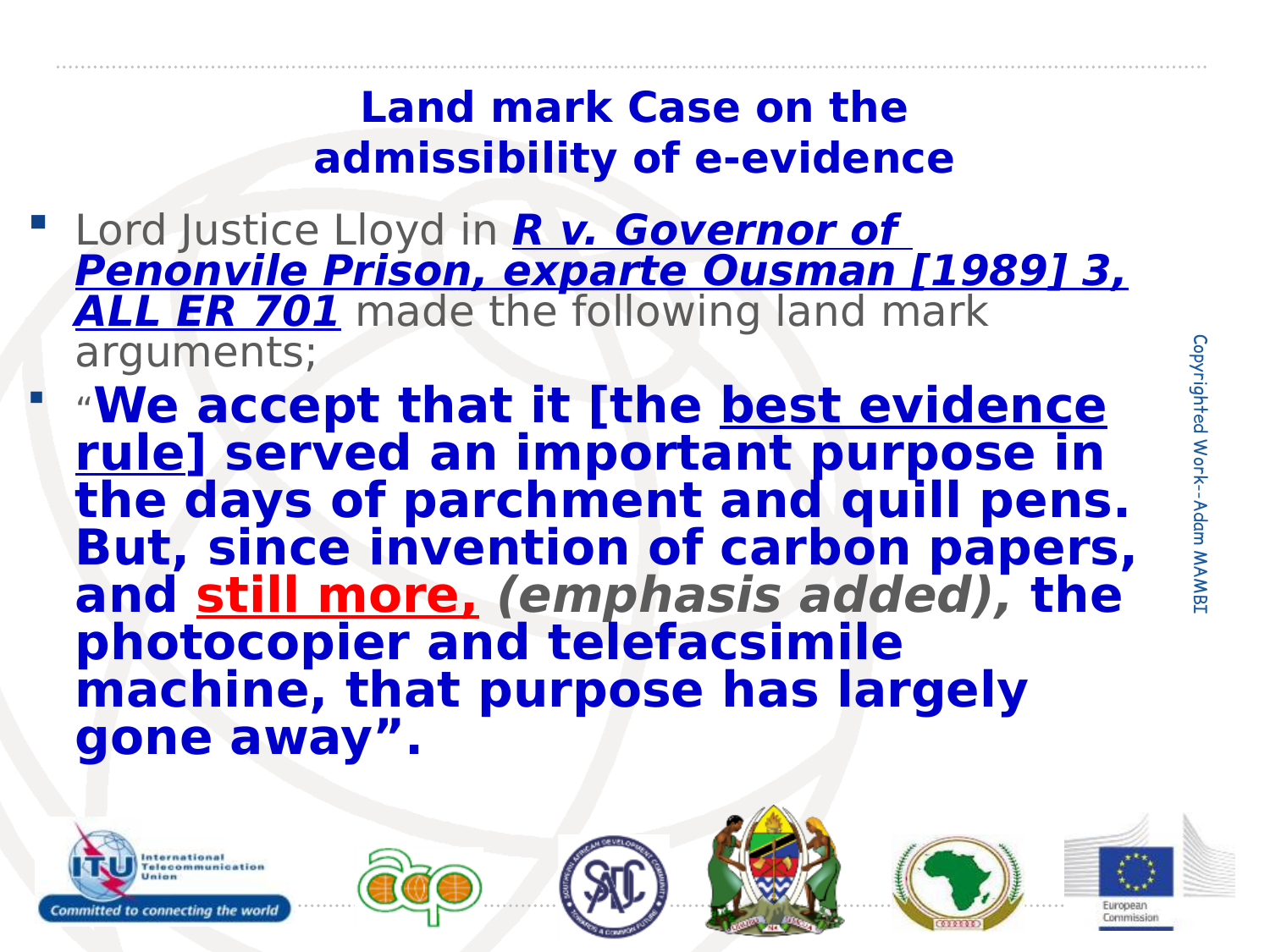

06/03/2013
# Land mark Case on the admissibility of e-evidence
Lord Justice Lloyd in R v. Governor of  Penonvile Prison, exparte Ousman [1989] 3, ALL ER 701 made the following land mark arguments;
“We accept that it [the best evidence rule] served an important purpose in the days of parchment and quill pens. But, since invention of carbon papers, and still more, (emphasis added), the photocopier and telefacsimile machine, that purpose has largely gone away”.

Copyrighted Work--Adam MAMBI
19